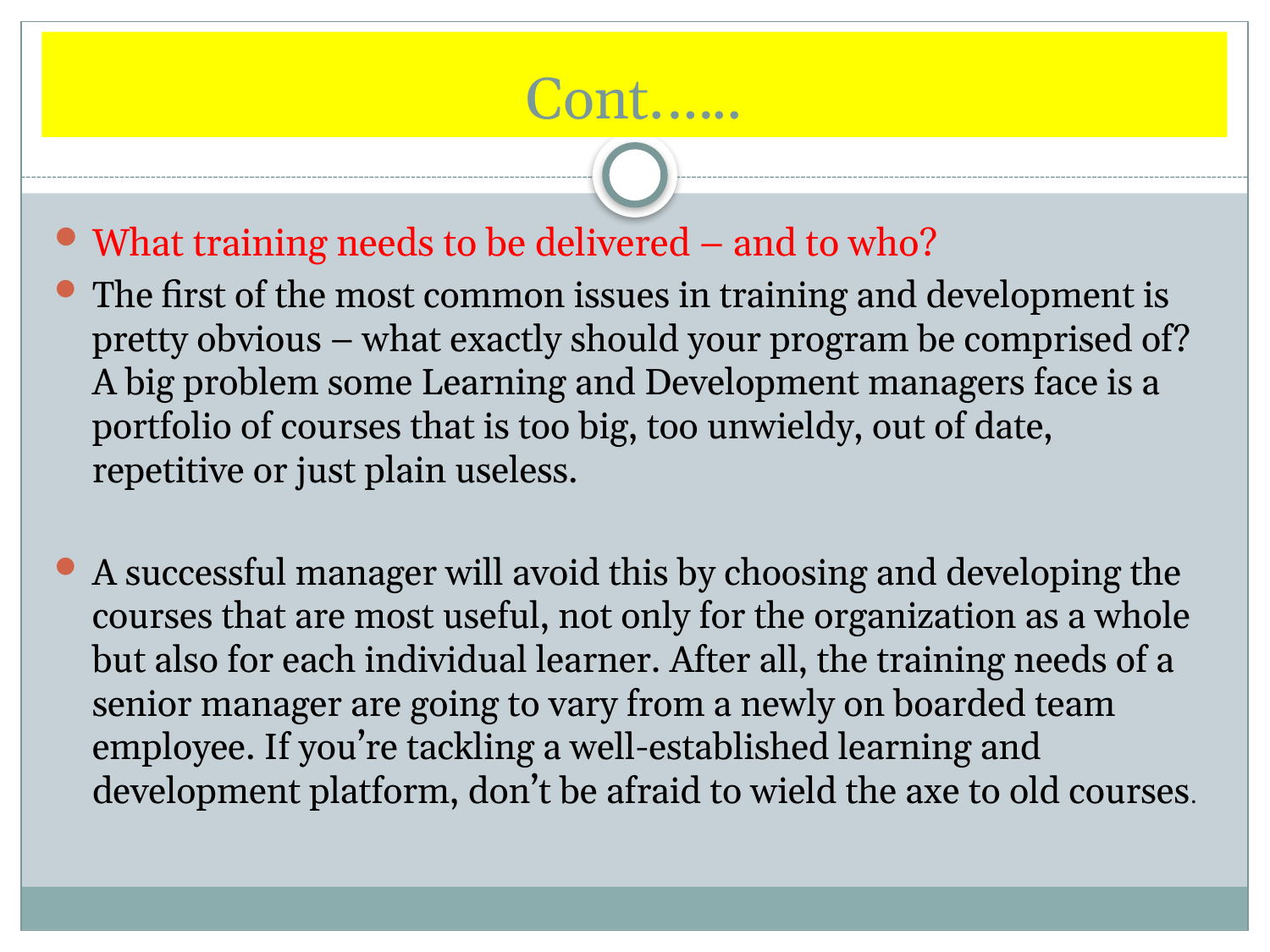

# Cont.…..
What training needs to be delivered – and to who?
The first of the most common issues in training and development is pretty obvious – what exactly should your program be comprised of? A big problem some Learning and Development managers face is a portfolio of courses that is too big, too unwieldy, out of date, repetitive or just plain useless.

A successful manager will avoid this by choosing and developing the courses that are most useful, not only for the organization as a whole but also for each individual learner. After all, the training needs of a senior manager are going to vary from a newly on boarded team employee. If you’re tackling a well-established learning and development platform, don’t be afraid to wield the axe to old courses.